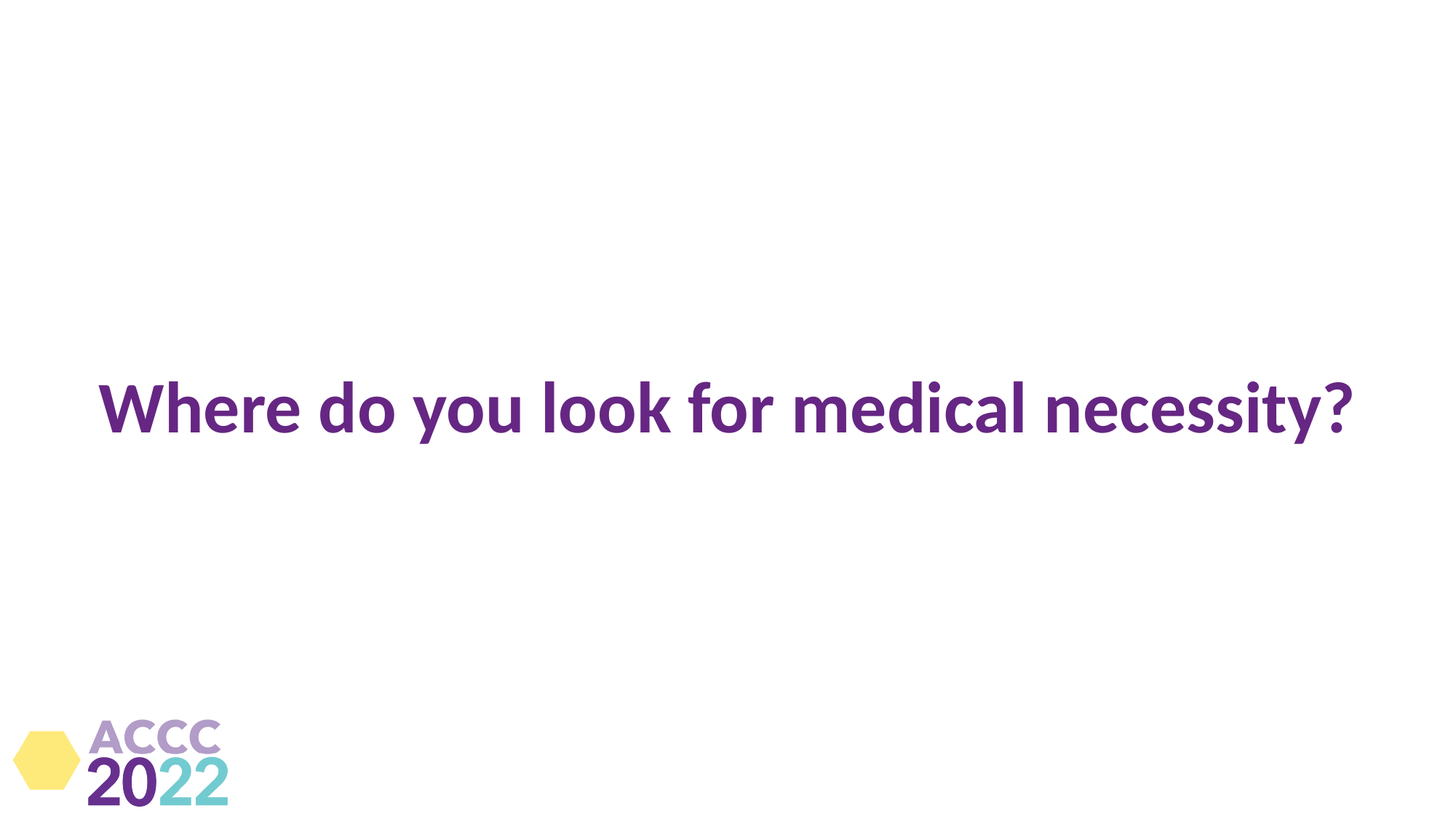

# Where do you look for medical necessity?